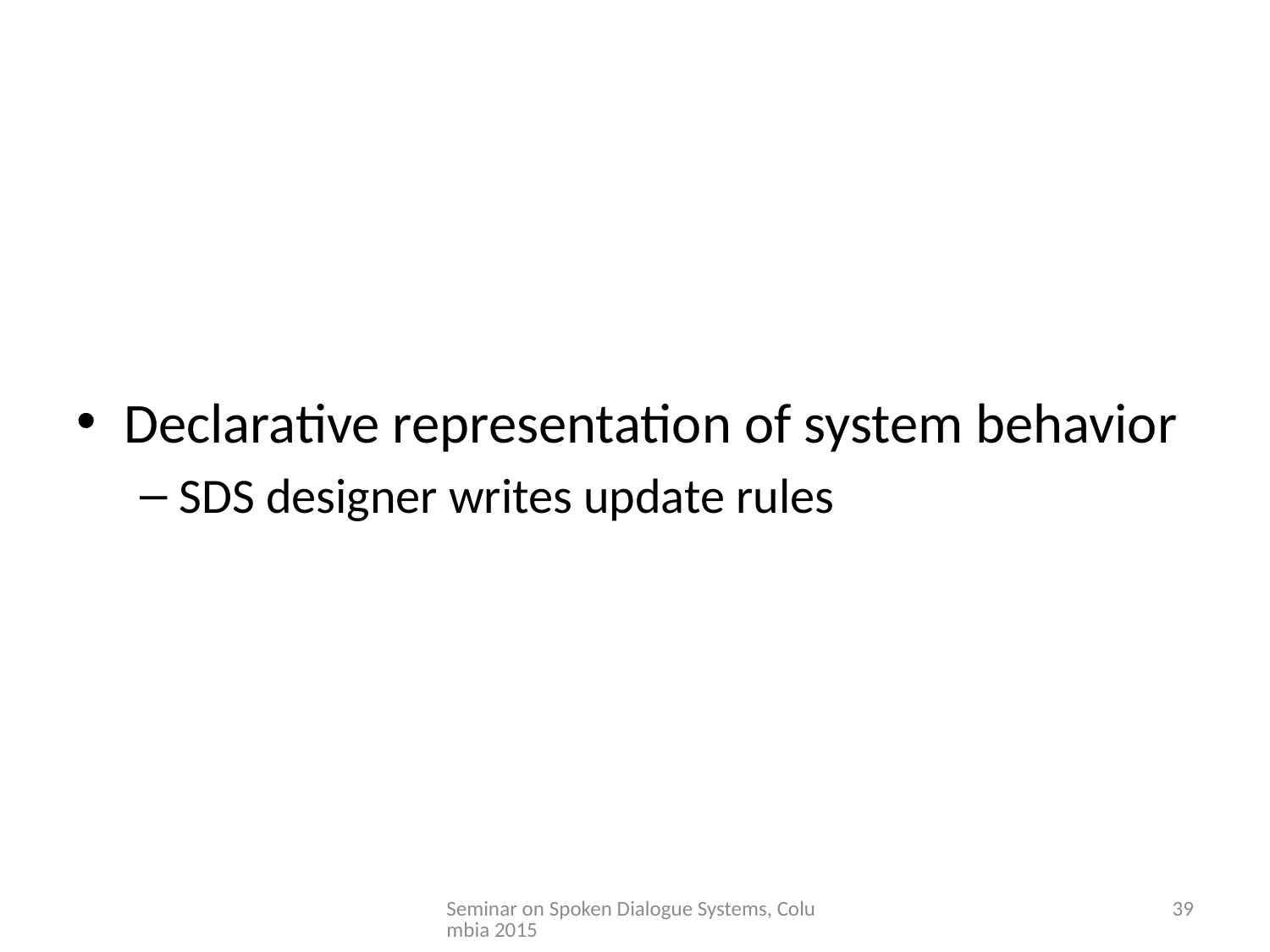

#

Declarative representation of system behavior
SDS designer writes update rules
Seminar on Spoken Dialogue Systems, Columbia 2015
39